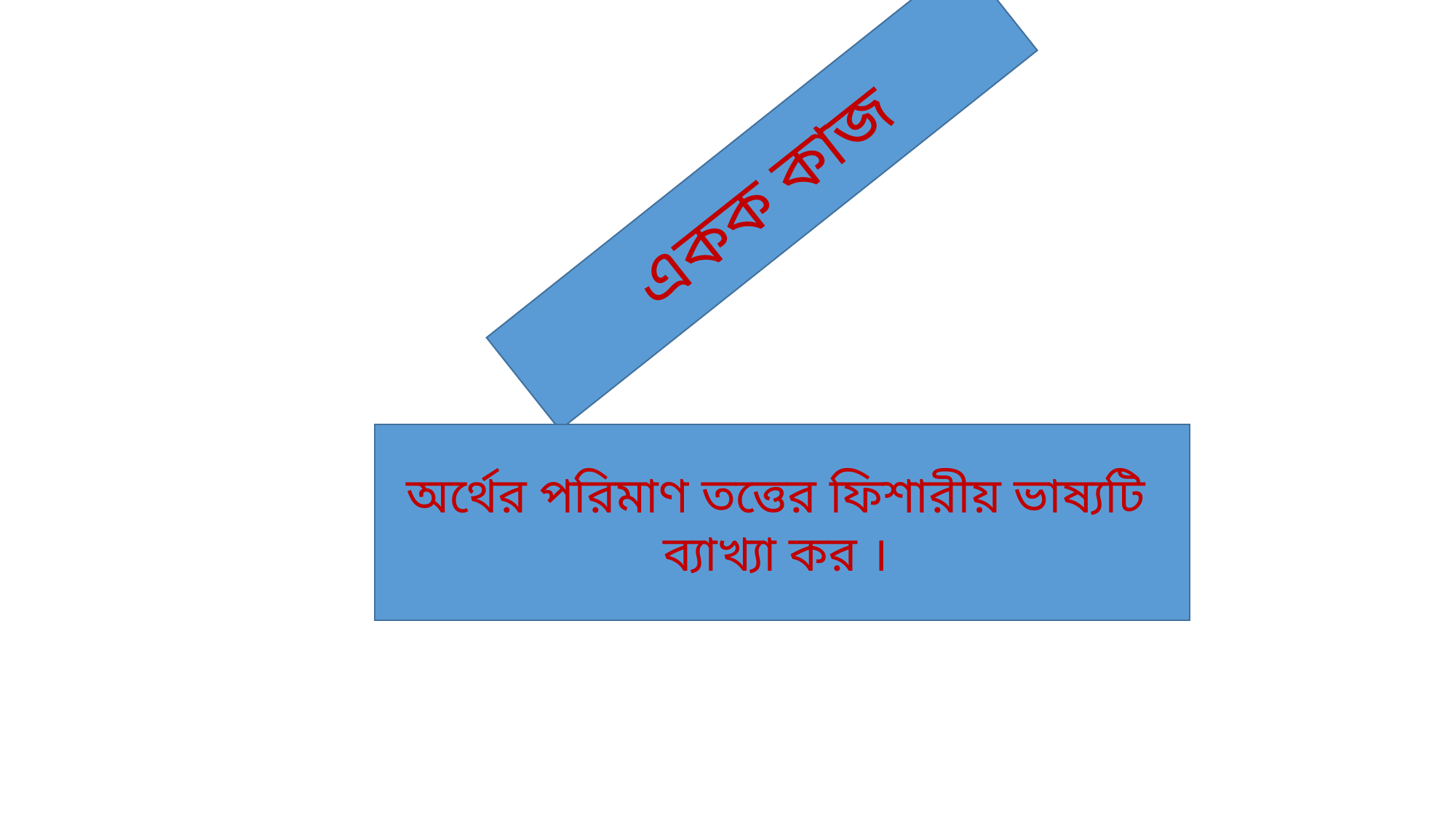

একক কাজ
অর্থের পরিমাণ তত্তের ফিশারীয় ভাষ্যটি  ব্যাখ্যা কর ।